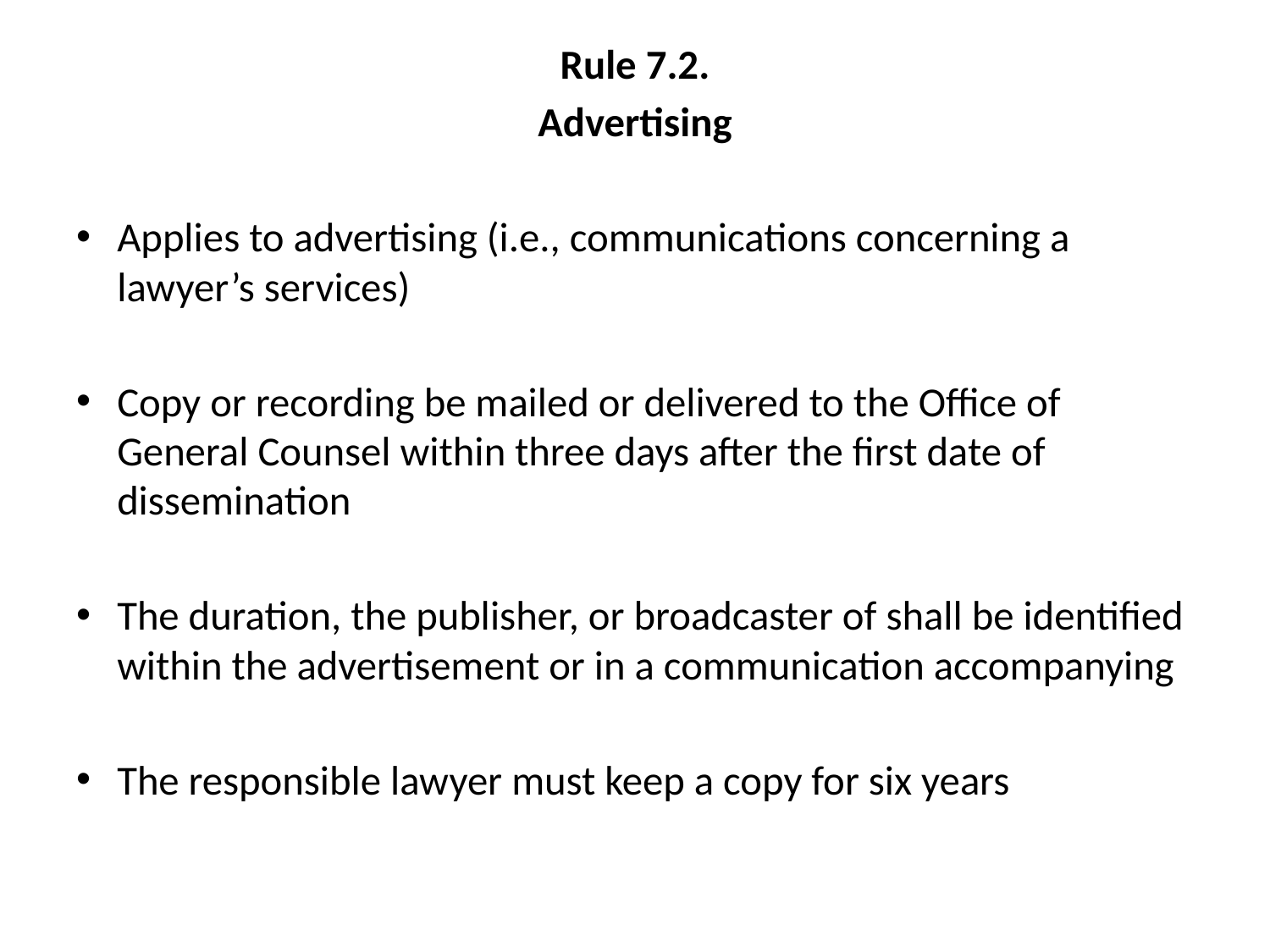

Rule 7.2.
Advertising

Applies to advertising (i.e., communications concerning a lawyer’s services)

Copy or recording be mailed or delivered to the Office of General Counsel within three days after the first date of dissemination

The duration, the publisher, or broadcaster of shall be identified within the advertisement or in a communication accompanying

The responsible lawyer must keep a copy for six years